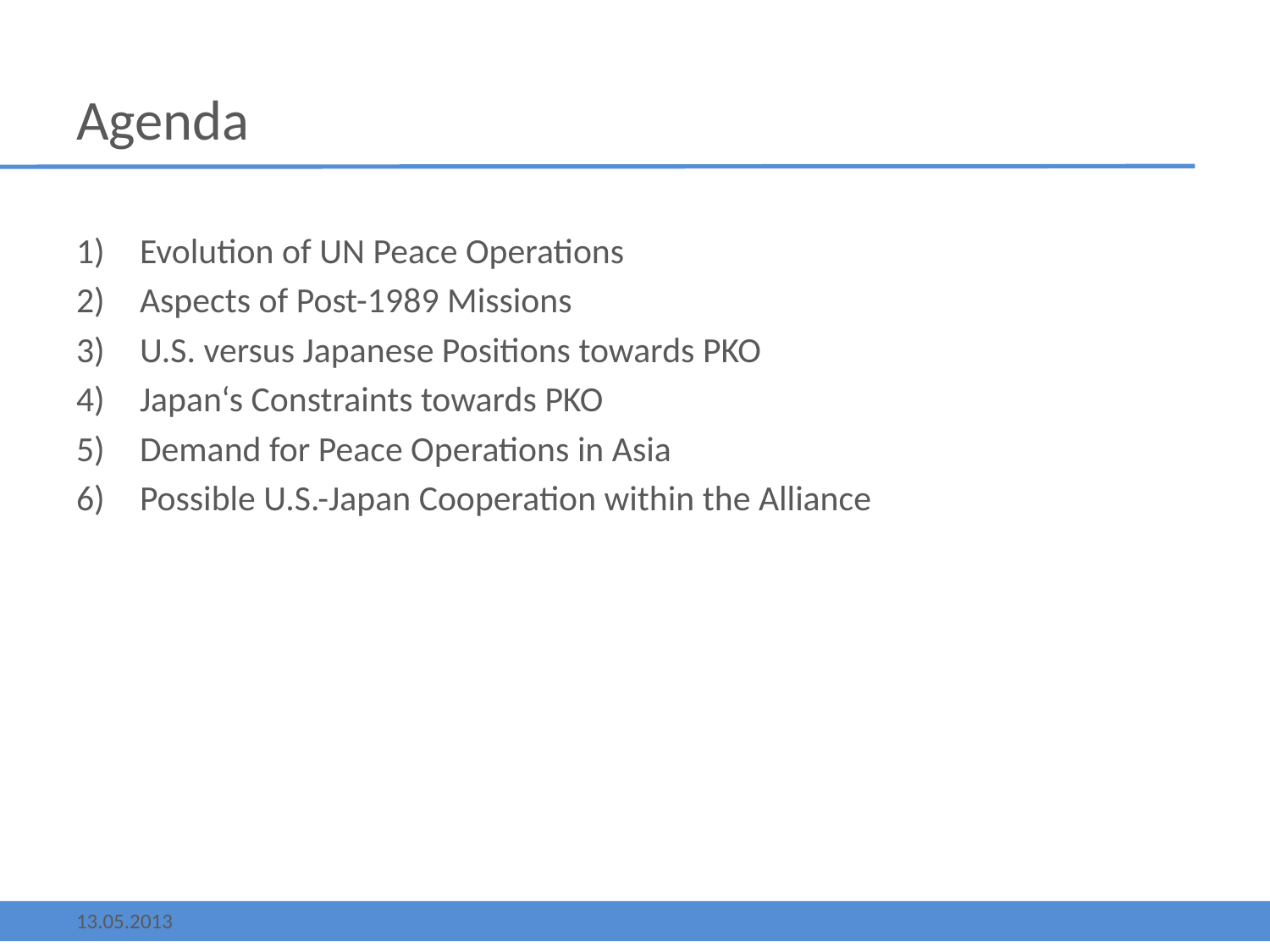

# Agenda
Evolution of UN Peace Operations
Aspects of Post-1989 Missions
U.S. versus Japanese Positions towards PKO
Japan‘s Constraints towards PKO
Demand for Peace Operations in Asia
Possible U.S.-Japan Cooperation within the Alliance
13.05.2013